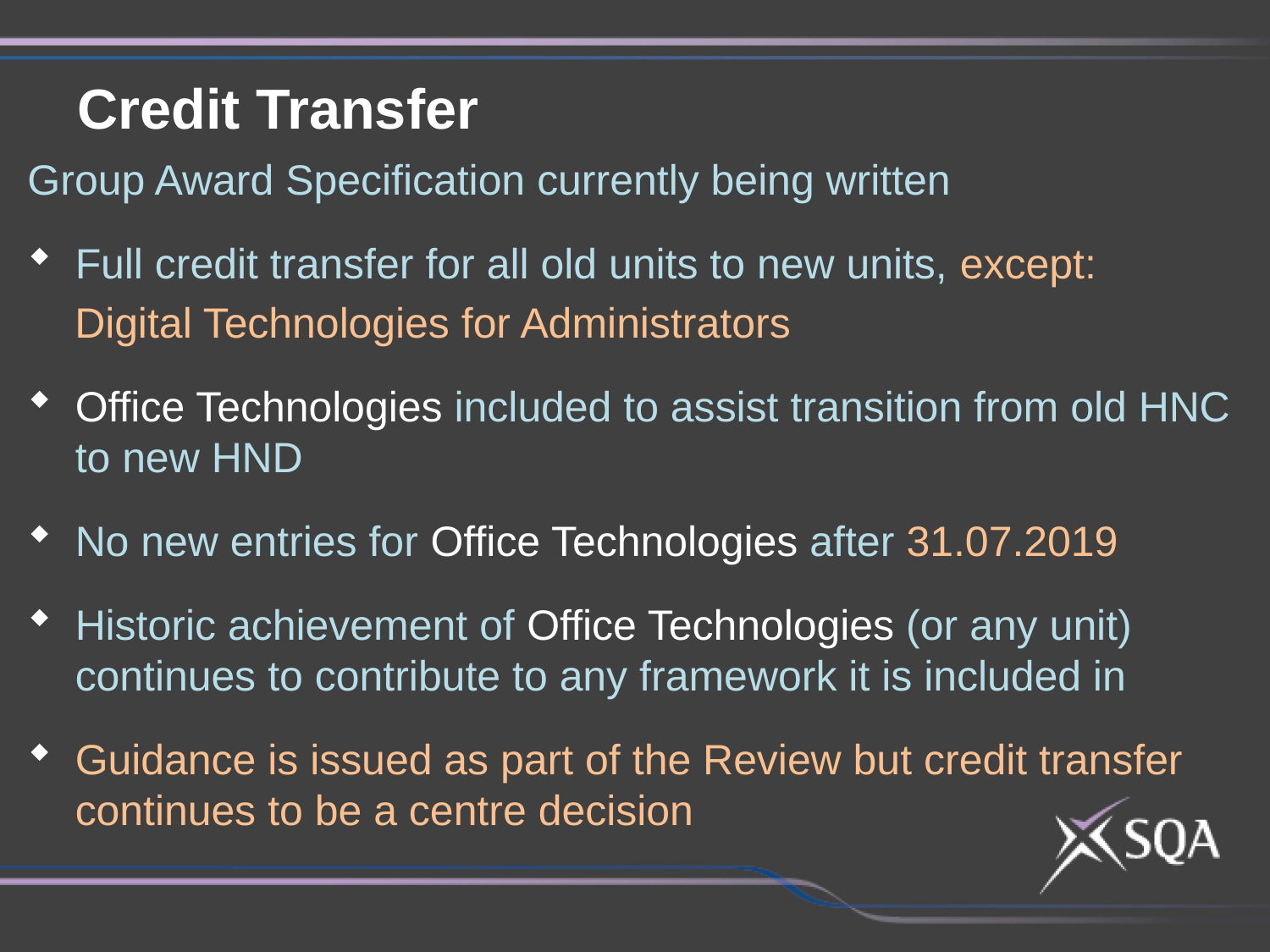

Credit Transfer
Group Award Specification currently being written

Full credit transfer for all old units to new units, except:
    Digital Technologies for Administrators

Office Technologies included to assist transition from old HNC to new HND

No new entries for Office Technologies after 31.07.2019

Historic achievement of Office Technologies (or any unit) continues to contribute to any framework it is included in

Guidance is issued as part of the Review but credit transfer continues to be a centre decision